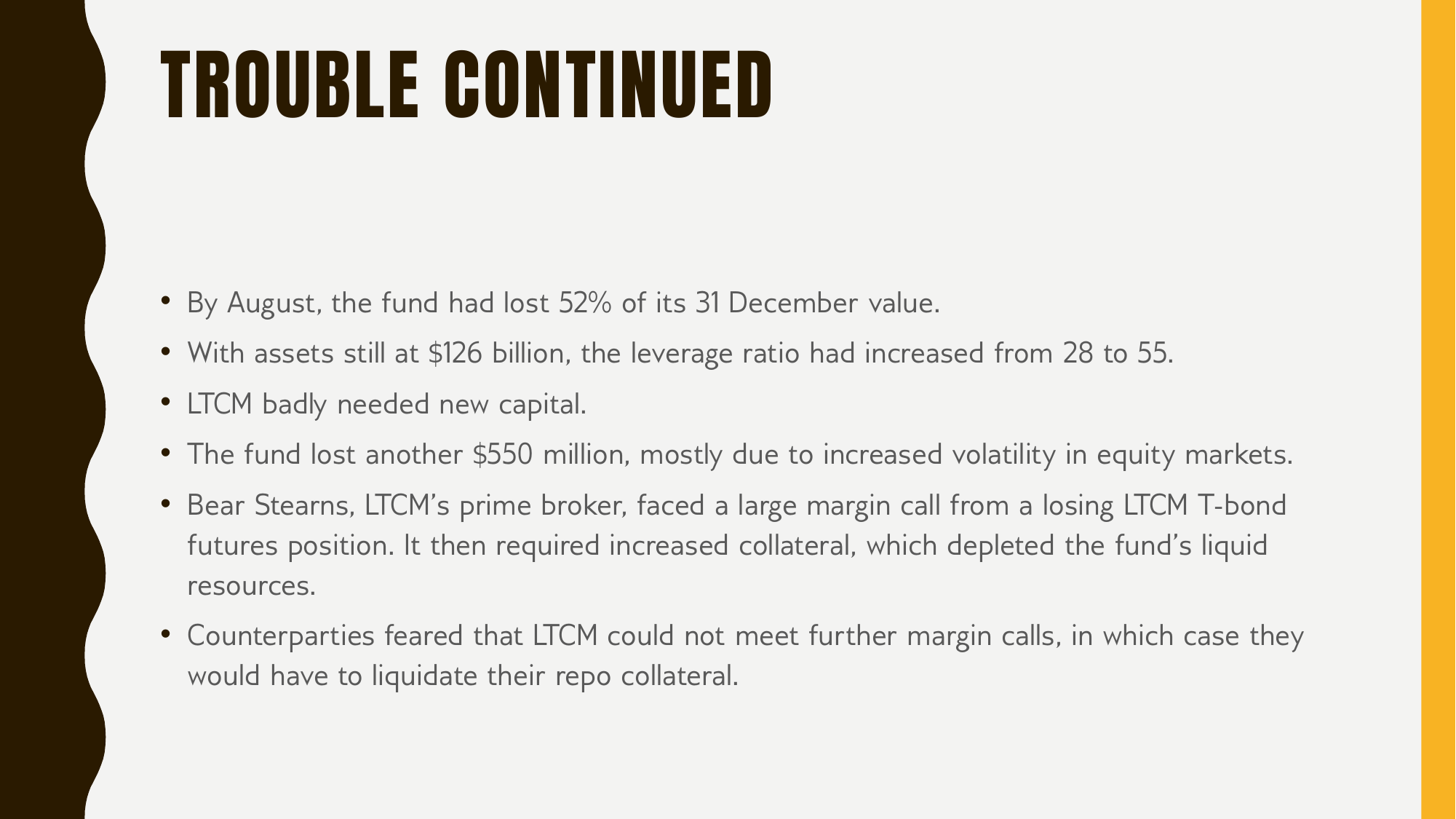

# Trouble continued
By August, the fund had lost 52% of its 31 December value.
With assets still at $126 billion, the leverage ratio had increased from 28 to 55.
LTCM badly needed new capital.
The fund lost another $550 million, mostly due to increased volatility in equity markets.
Bear Stearns, LTCM’s prime broker, faced a large margin call from a losing LTCM T-bond futures position. It then required increased collateral, which depleted the fund’s liquid resources.
Counterparties feared that LTCM could not meet further margin calls, in which case they would have to liquidate their repo collateral.